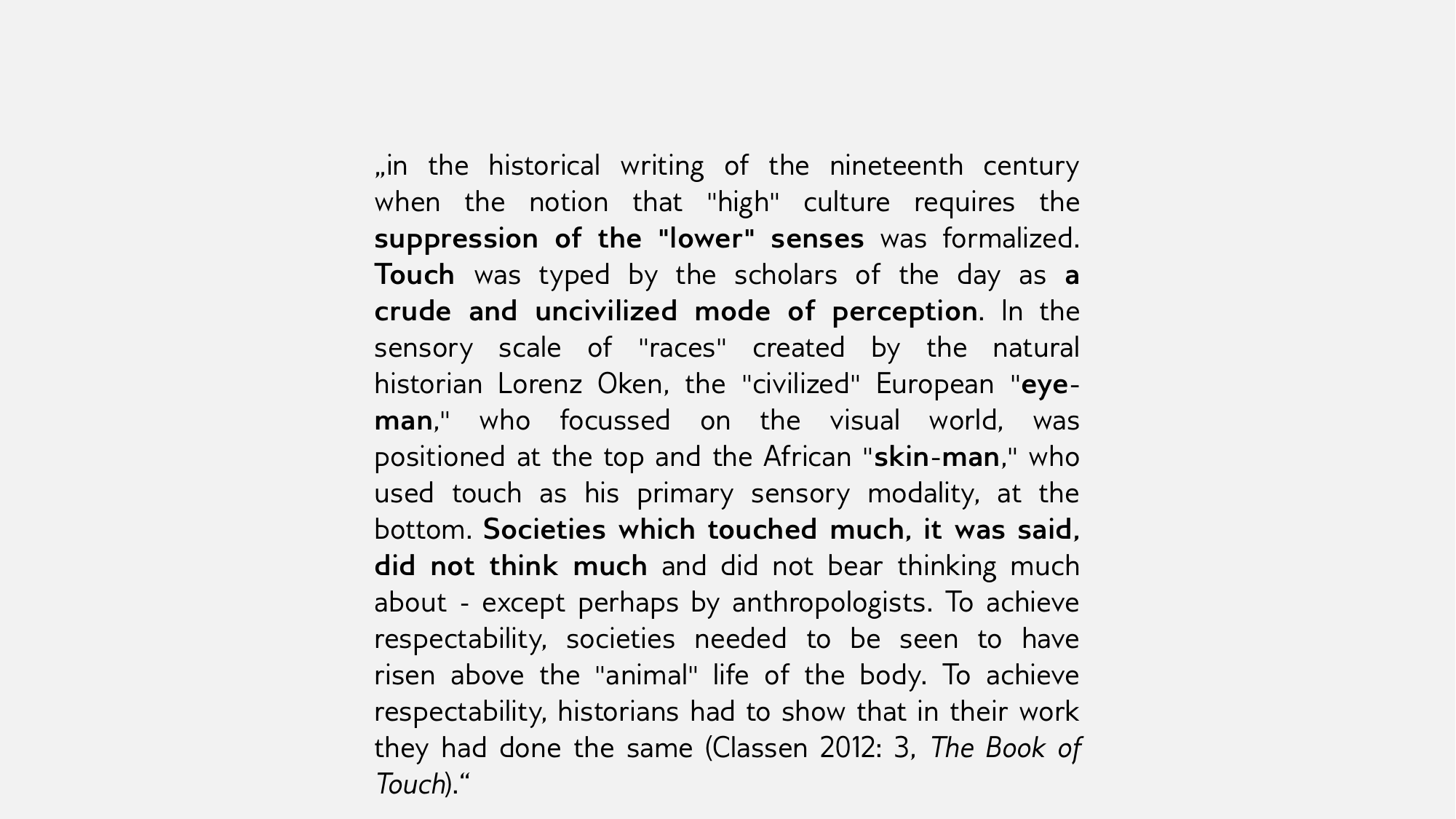

„in the historical writing of the nineteenth century when the notion that "high" culture requires the suppression of the "lower" senses was formalized. Touch was typed by the scholars of the day as a crude and uncivilized mode of perception. In the sensory scale of "races" created by the natural historian Lorenz Oken, the "civilized" European "eye-man," who focussed on the visual world, was positioned at the top and the African "skin-man," who used touch as his primary sensory modality, at the bottom. Societies which touched much, it was said, did not think much and did not bear thinking much about - except perhaps by anthropologists. To achieve respectability, societies needed to be seen to have risen above the "animal" life of the body. To achieve respectability, historians had to show that in their work they had done the same (Classen 2012: 3, The Book of Touch).“